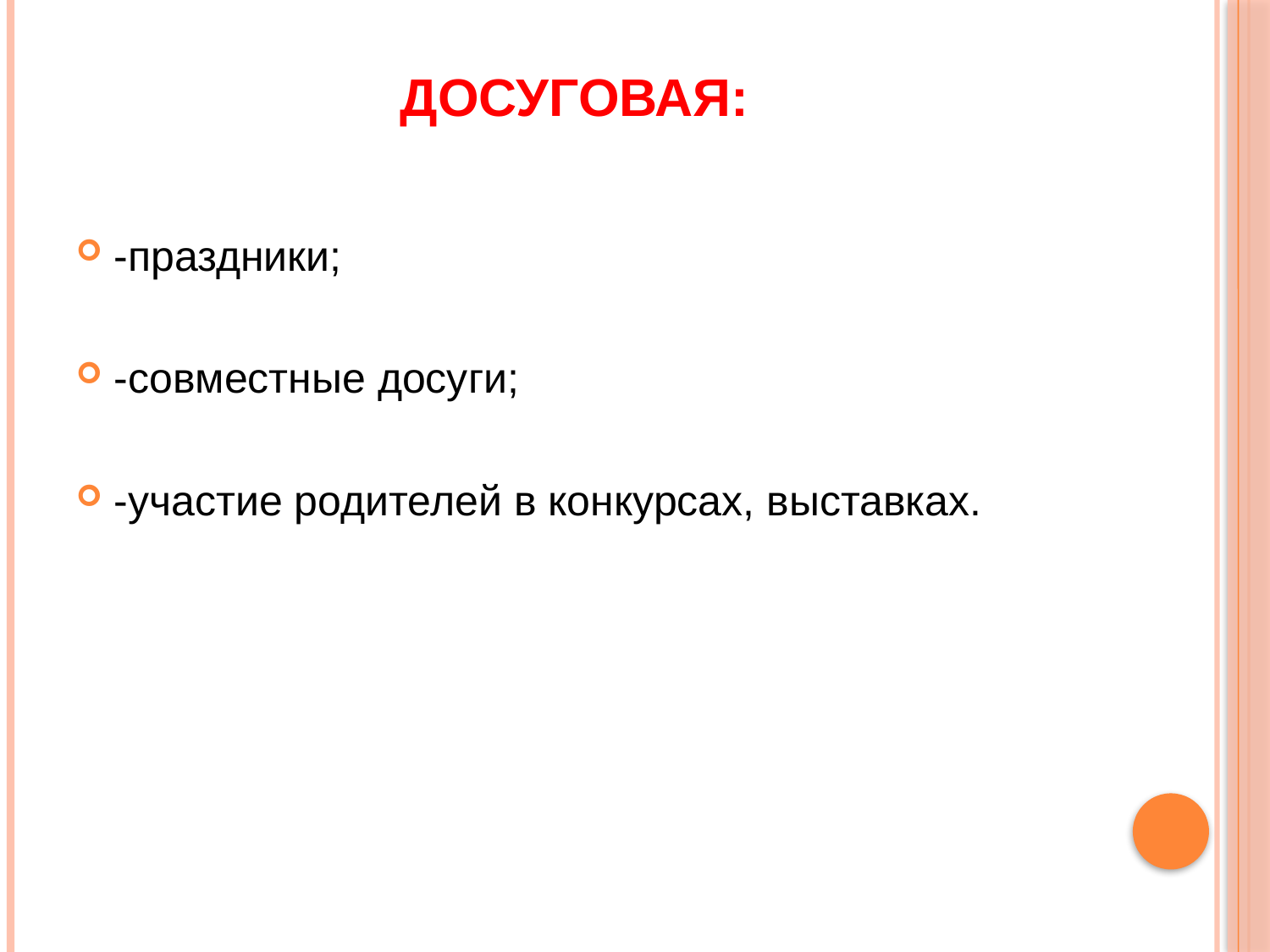

# Досуговая:
-праздники;

-совместные досуги;

-участие родителей в конкурсах, выставках.